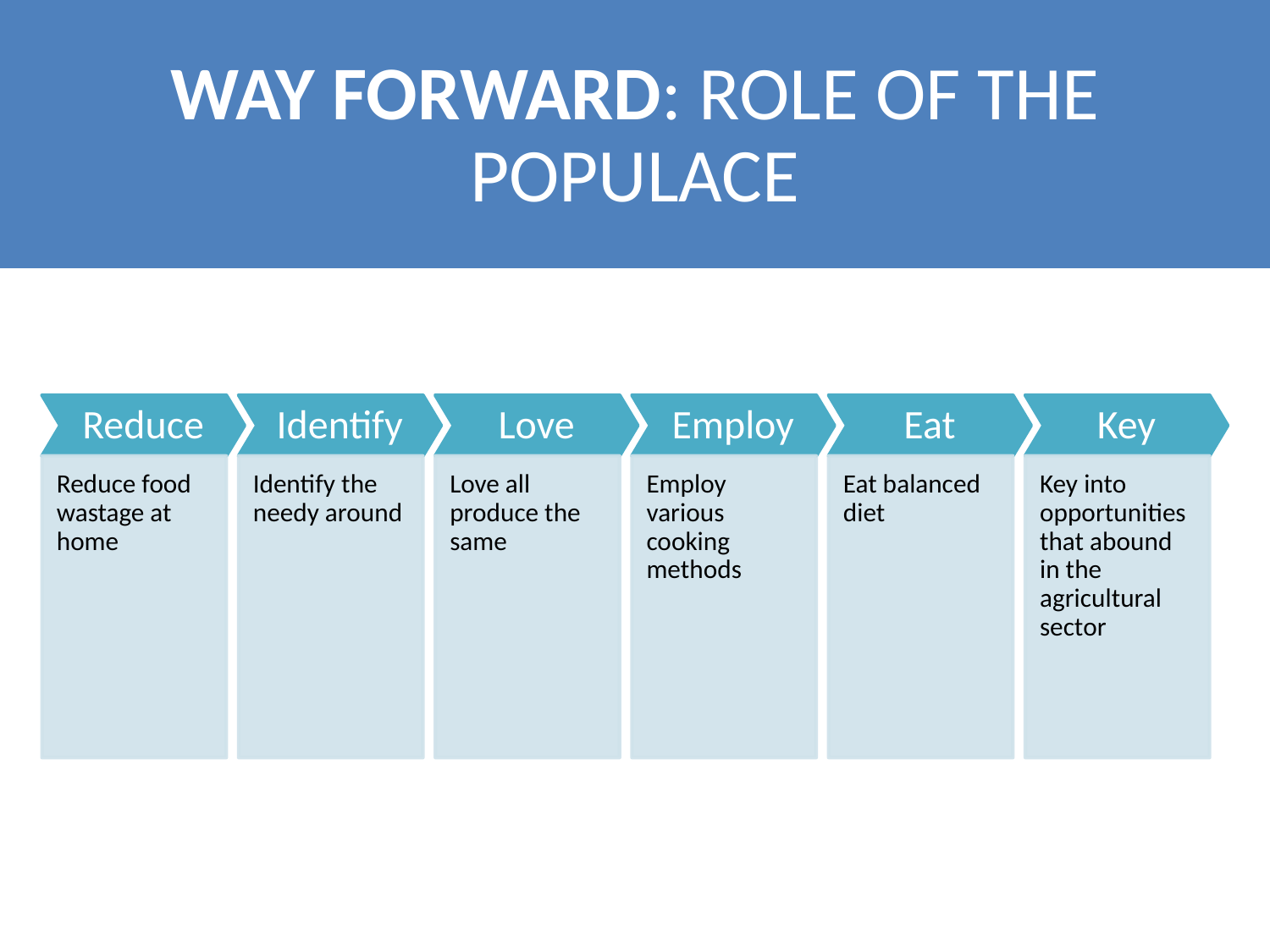

# WAY FORWARD: ROLE OF THE POPULACE
Reduce
Reduce food wastage at home
Identify
Identify the needy around
Love
Love all produce the same
Employ
Employ various cooking methods
Eat
Eat balanced diet
Key
Key into opportunities that abound in the agricultural sector